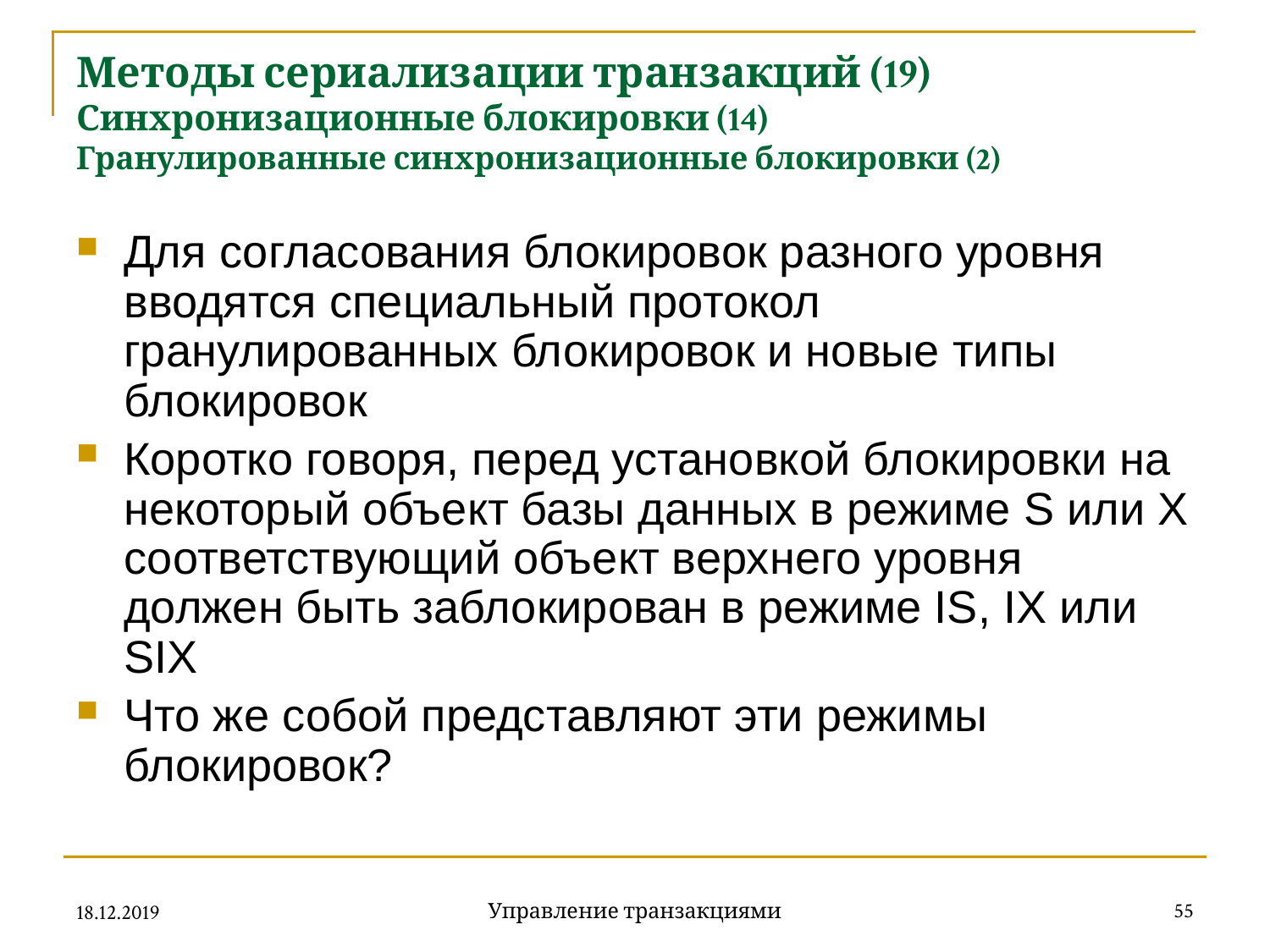

# Методы сериализации транзакций (19) Синхронизационные блокировки (14) Гранулированные синхронизационные блокировки (2)
Для согласования блокировок разного уровня вводятся специальный протокол гранулированных блокировок и новые типы блокировок
Коротко говоря, перед установкой блокировки на некоторый объект базы данных в режиме S или X соответствующий объект верхнего уровня должен быть заблокирован в режиме IS, IX или SIX
Что же собой представляют эти режимы блокировок?
18.12.2019
55
Управление транзакциями